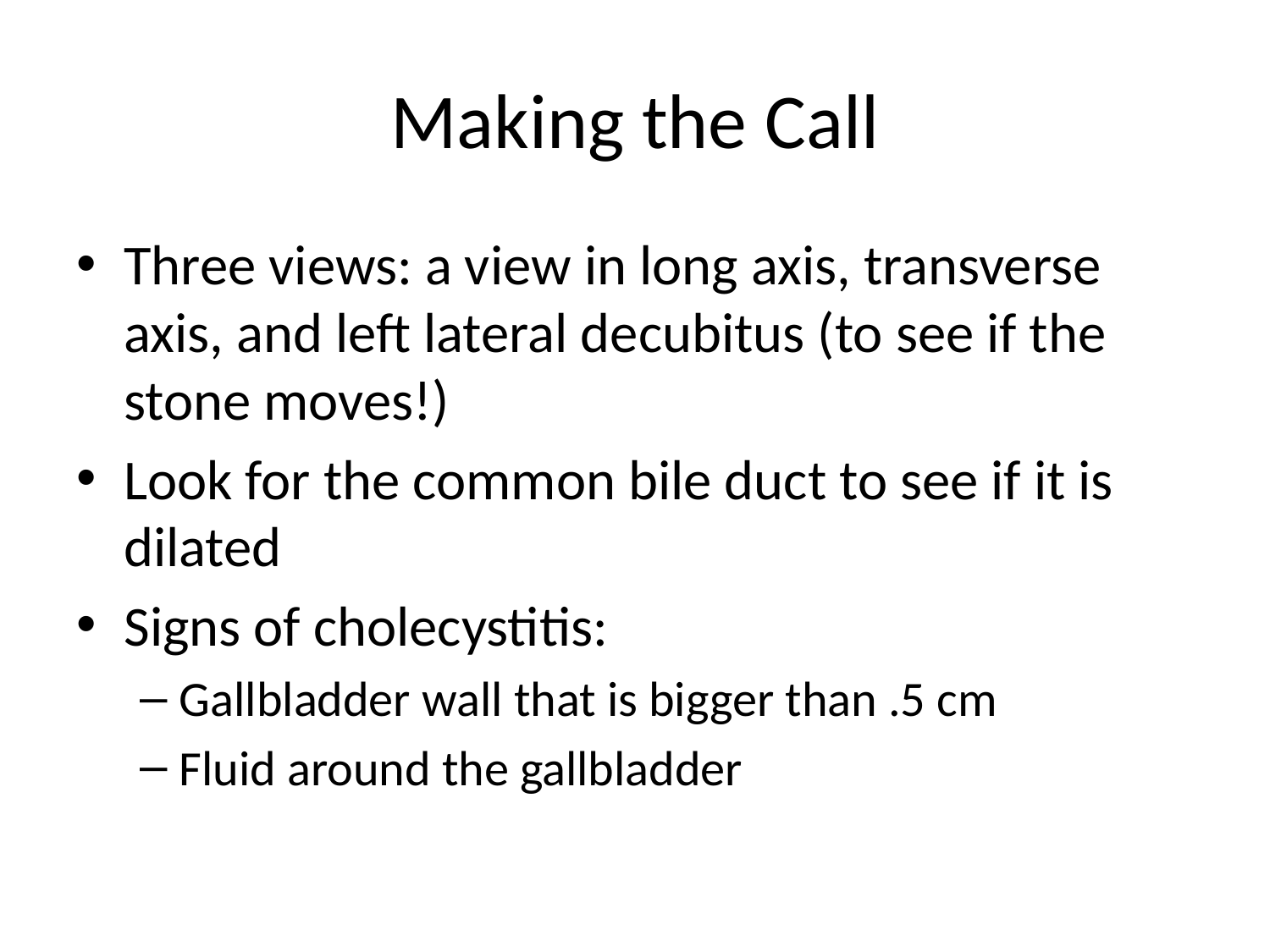

# Making the Call
Three views: a view in long axis, transverse axis, and left lateral decubitus (to see if the stone moves!)
Look for the common bile duct to see if it is dilated
Signs of cholecystitis:
Gallbladder wall that is bigger than .5 cm
Fluid around the gallbladder